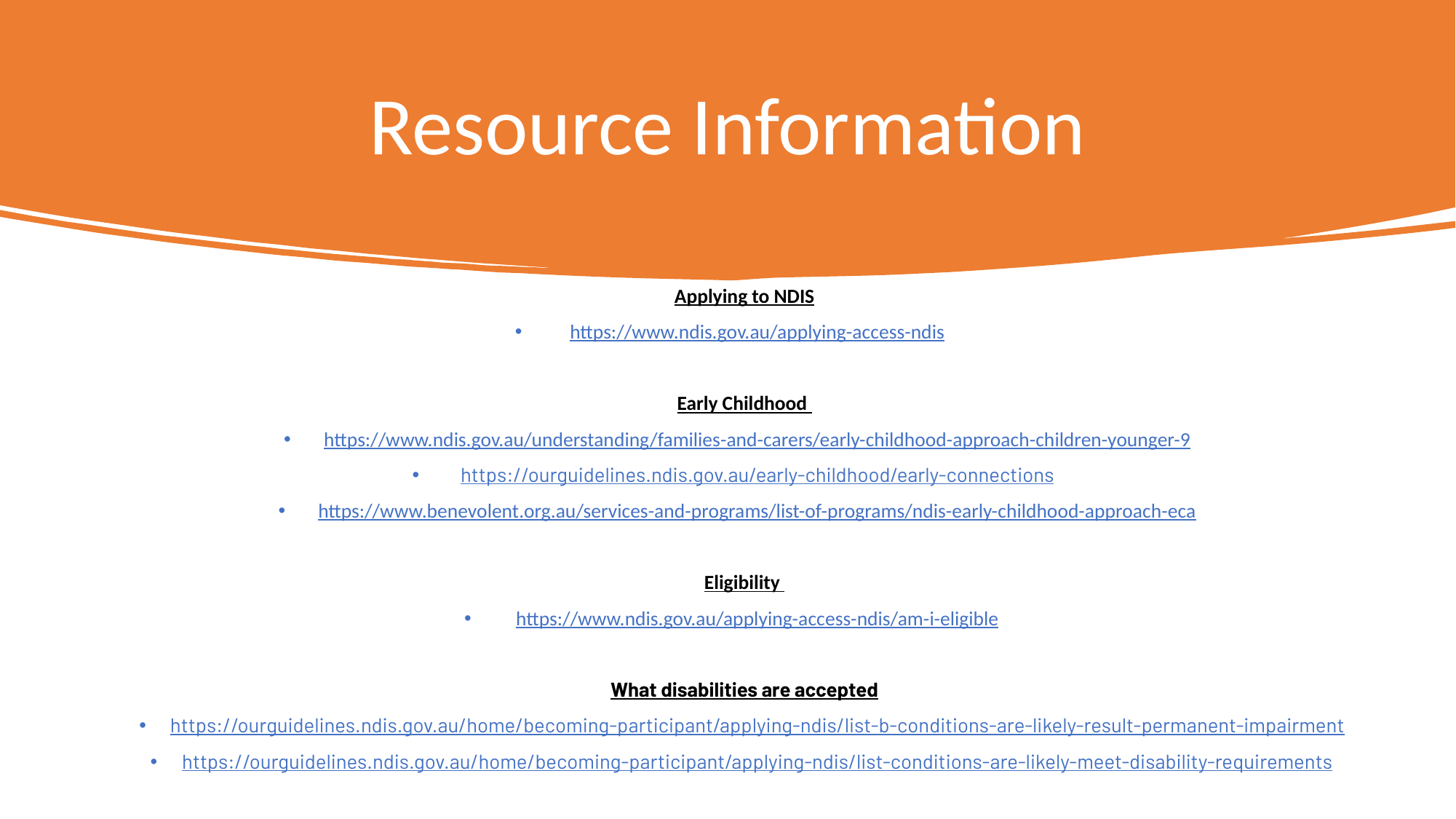

# Resource Information
Applying to NDIS
https://www.ndis.gov.au/applying-access-ndis

Early Childhood
https://www.ndis.gov.au/understanding/families-and-carers/early-childhood-approach-children-younger-9
https://ourguidelines.ndis.gov.au/early-childhood/early-connections
https://www.benevolent.org.au/services-and-programs/list-of-programs/ndis-early-childhood-approach-eca

Eligibility
https://www.ndis.gov.au/applying-access-ndis/am-i-eligible

What disabilities are accepted
https://ourguidelines.ndis.gov.au/home/becoming-participant/applying-ndis/list-b-conditions-are-likely-result-permanent-impairment
https://ourguidelines.ndis.gov.au/home/becoming-participant/applying-ndis/list-conditions-are-likely-meet-disability-requirements